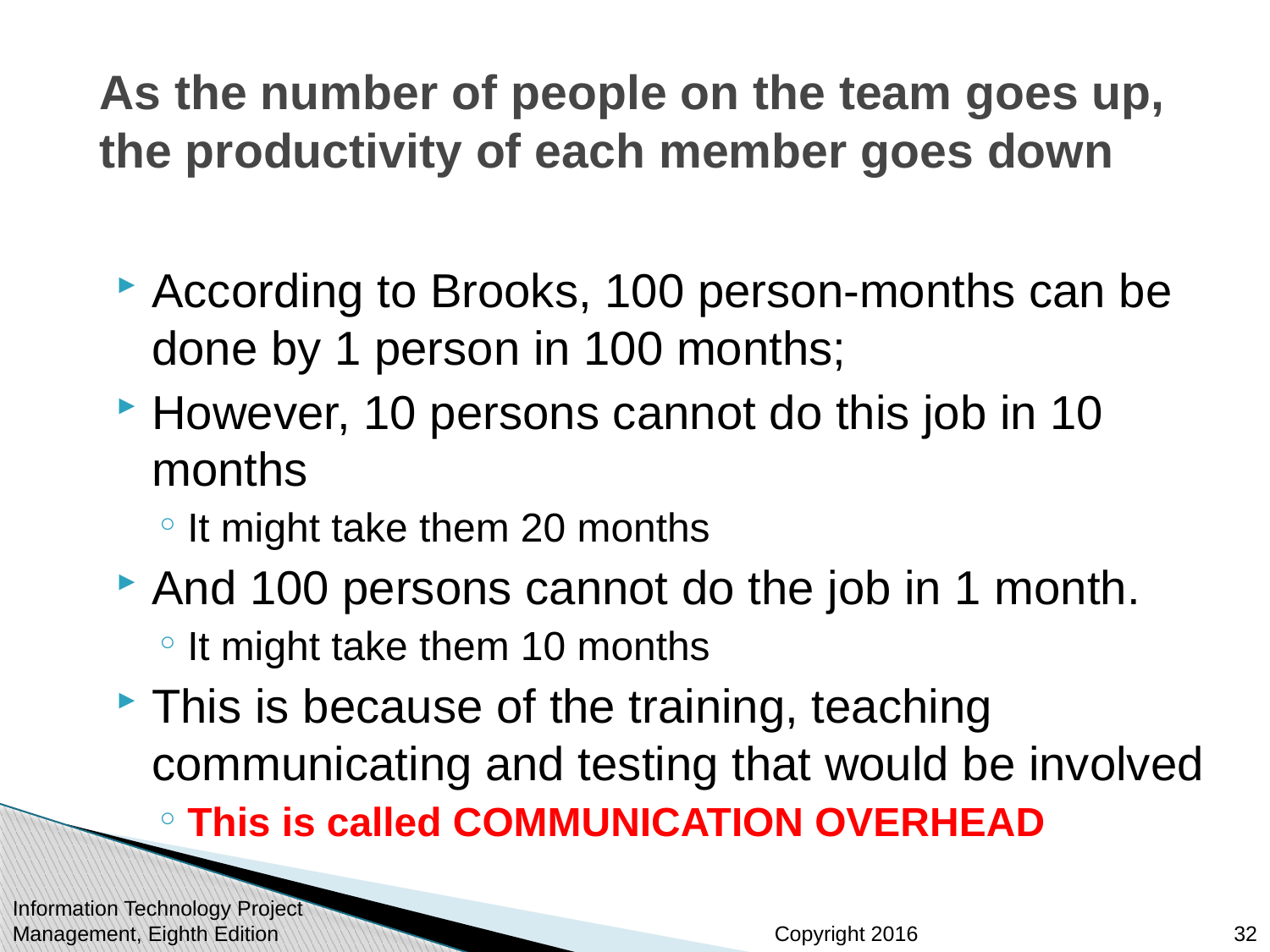

# As the number of people on the team goes up, the productivity of each member goes down
According to Brooks, 100 person-months can be done by 1 person in 100 months;
However, 10 persons cannot do this job in 10 months
It might take them 20 months
And 100 persons cannot do the job in 1 month.
It might take them 10 months
This is because of the training, teaching communicating and testing that would be involved
This is called COMMUNICATION OVERHEAD
Information Technology Project Management, Eighth Edition
32